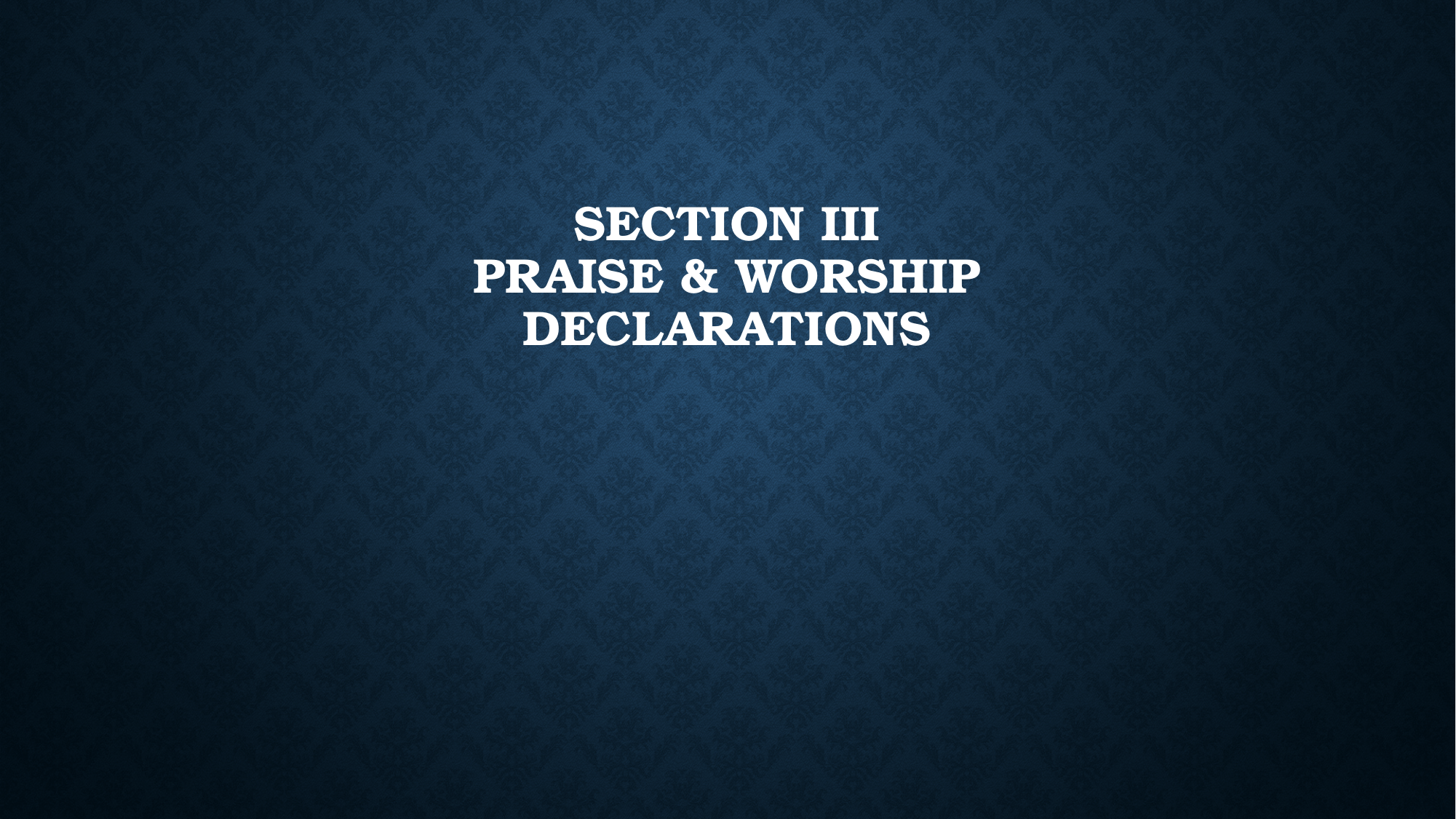

# Section III Praise & Worship Declarations